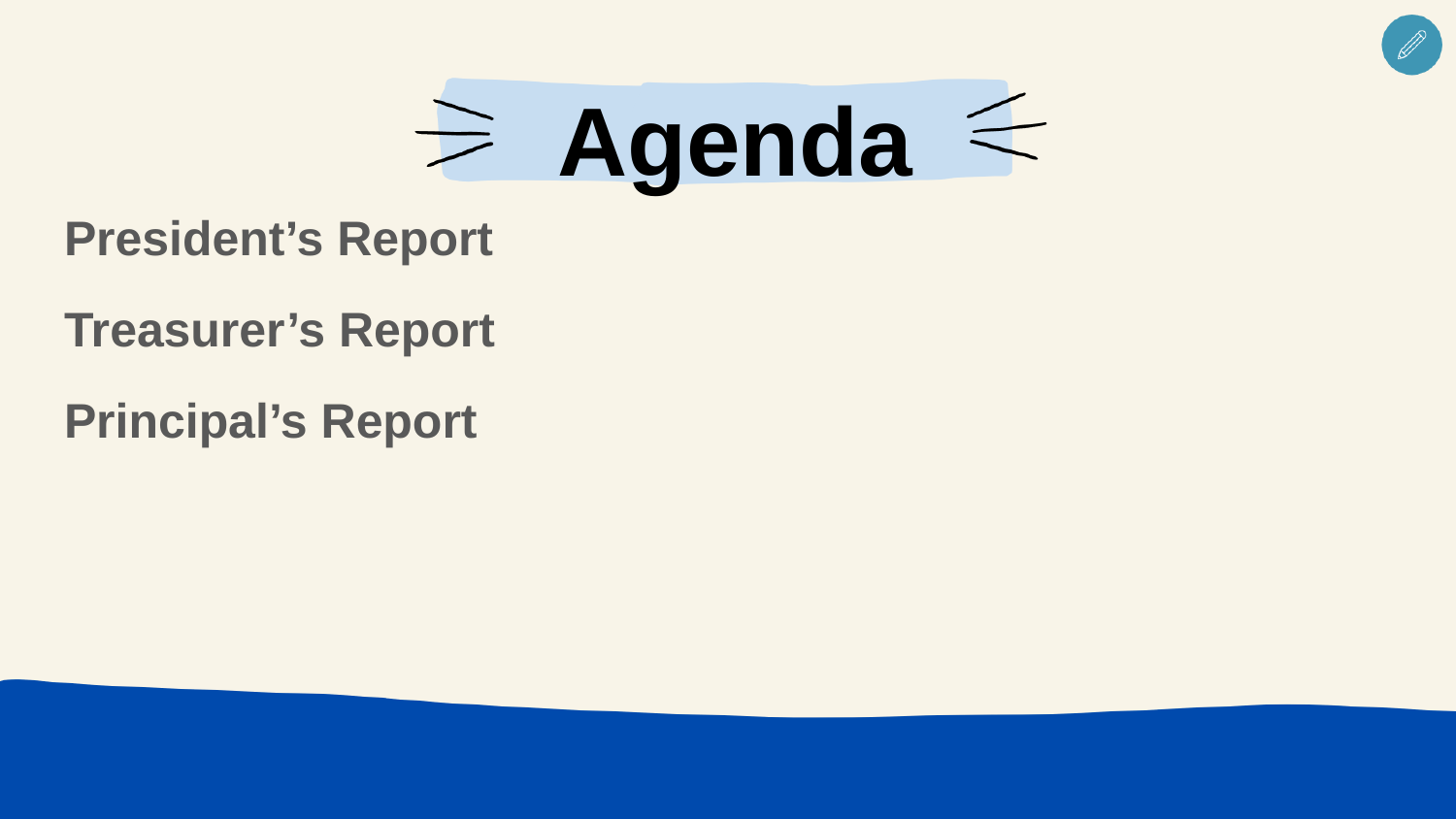

Agenda
President’s Report
Treasurer’s Report
Principal’s Report